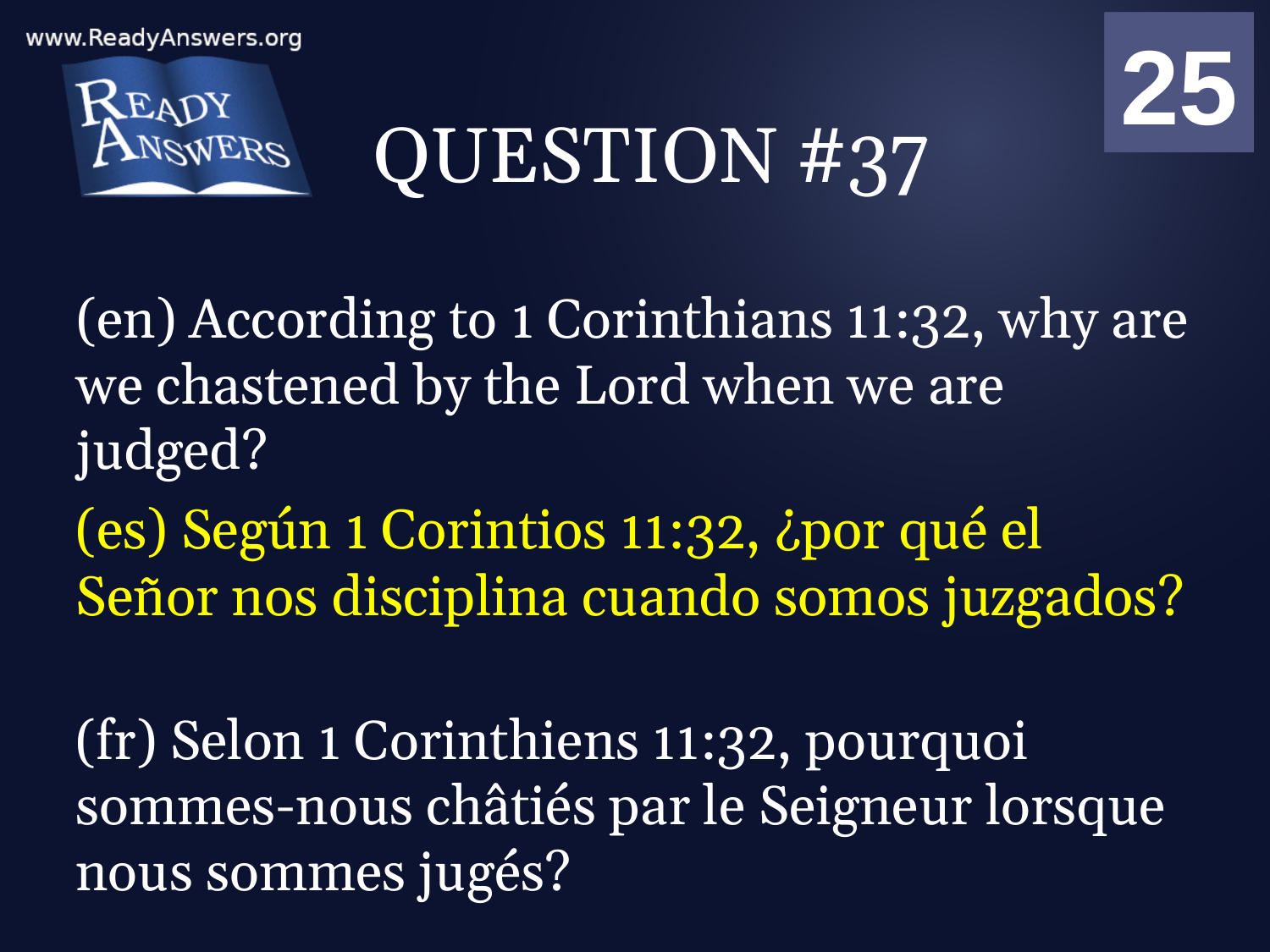

01
02
03
04
05
06
07
08
09
10
11
12
13
14
15
16
17
18
19
20
21
22
23
24
25
00
# QUESTION #37
(en) According to 1 Corinthians 11:32, why are we chastened by the Lord when we are judged?
(es) Según 1 Corintios 11:32, ¿por qué el Señor nos disciplina cuando somos juzgados?
(fr) Selon 1 Corinthiens 11:32, pourquoi sommes-nous châtiés par le Seigneur lorsque nous sommes jugés?